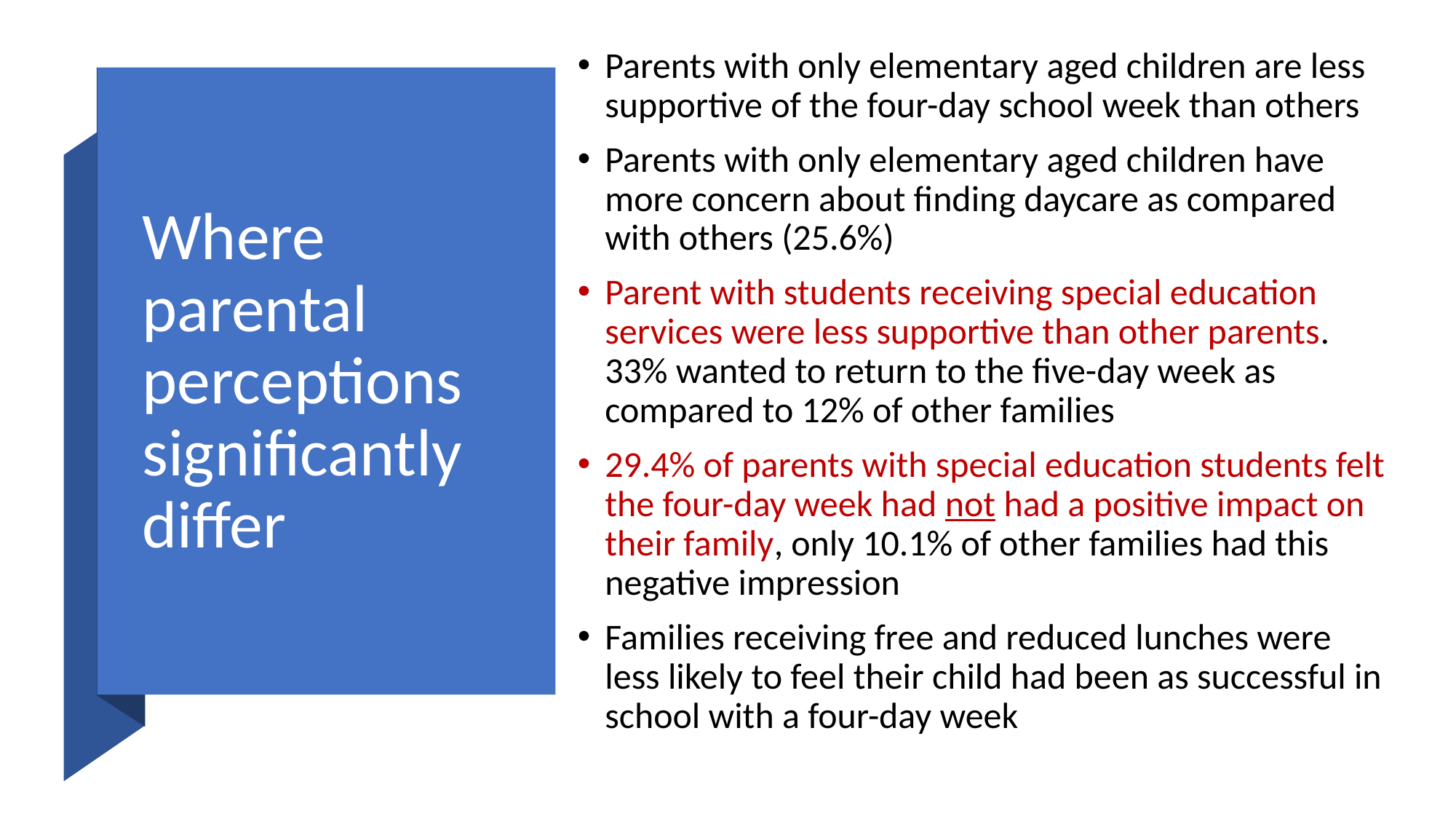

Parents with only elementary aged children are less supportive of the four-day school week than others
Parents with only elementary aged children have more concern about finding daycare as compared with others (25.6%)
Parent with students receiving special education services were less supportive than other parents.  33% wanted to return to the five-day week as compared to 12% of other families
29.4% of parents with special education students felt the four-day week had not had a positive impact on their family, only 10.1% of other families had this negative impression
Families receiving free and reduced lunches were less likely to feel their child had been as successful in school with a four-day week

# Where parental perceptions significantly differ